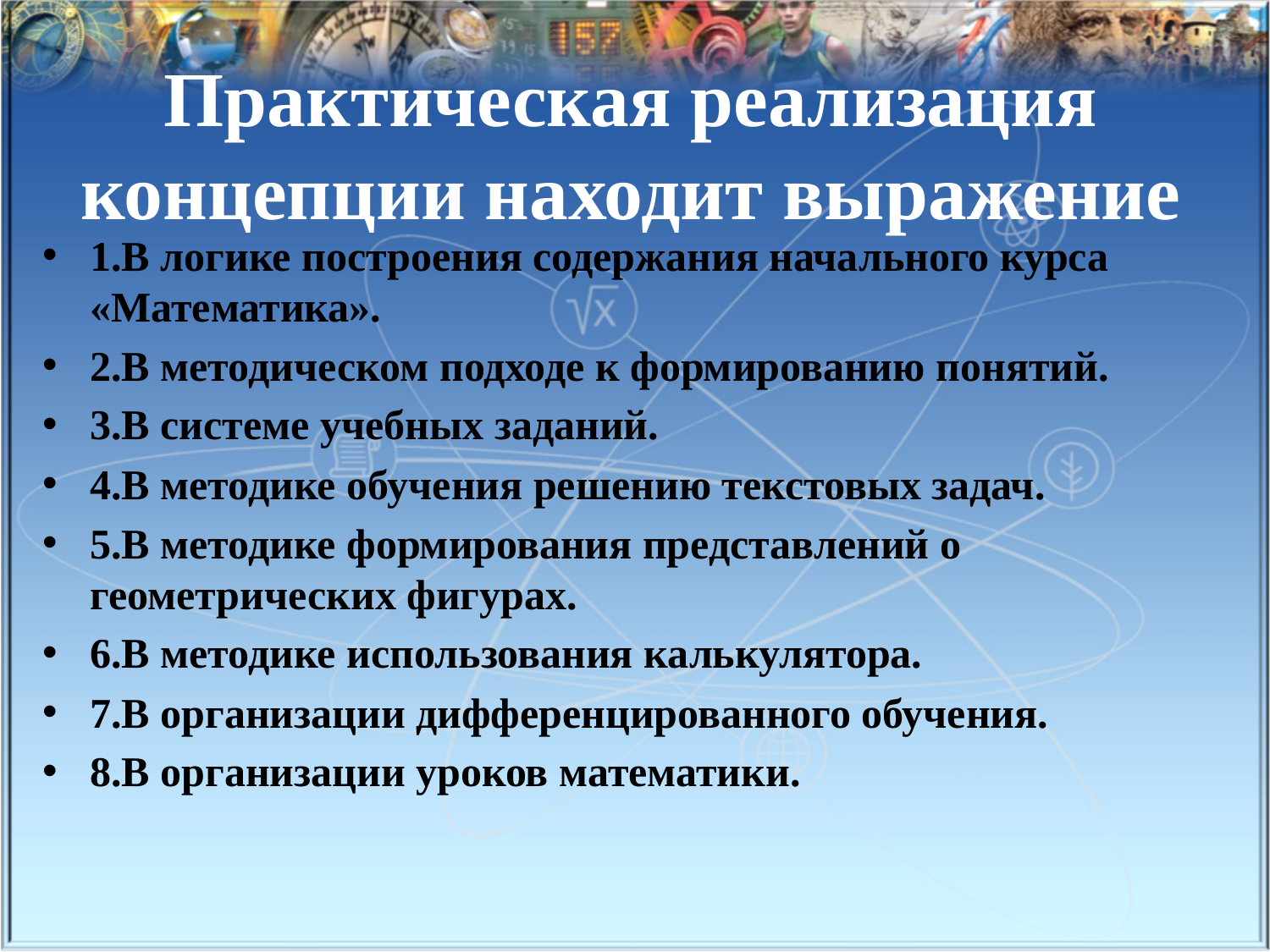

# Практическая реализация концепции находит выражение
1.В логике построения содержания начального курса «Математика».
2.В методическом подходе к формированию понятий.
3.В системе учебных заданий.
4.В методике обучения решению текстовых задач.
5.В методике формирования представлений о геометрических фигурах.
6.В методике использования калькулятора.
7.В организации дифференцированного обучения.
8.В организации уроков математики.